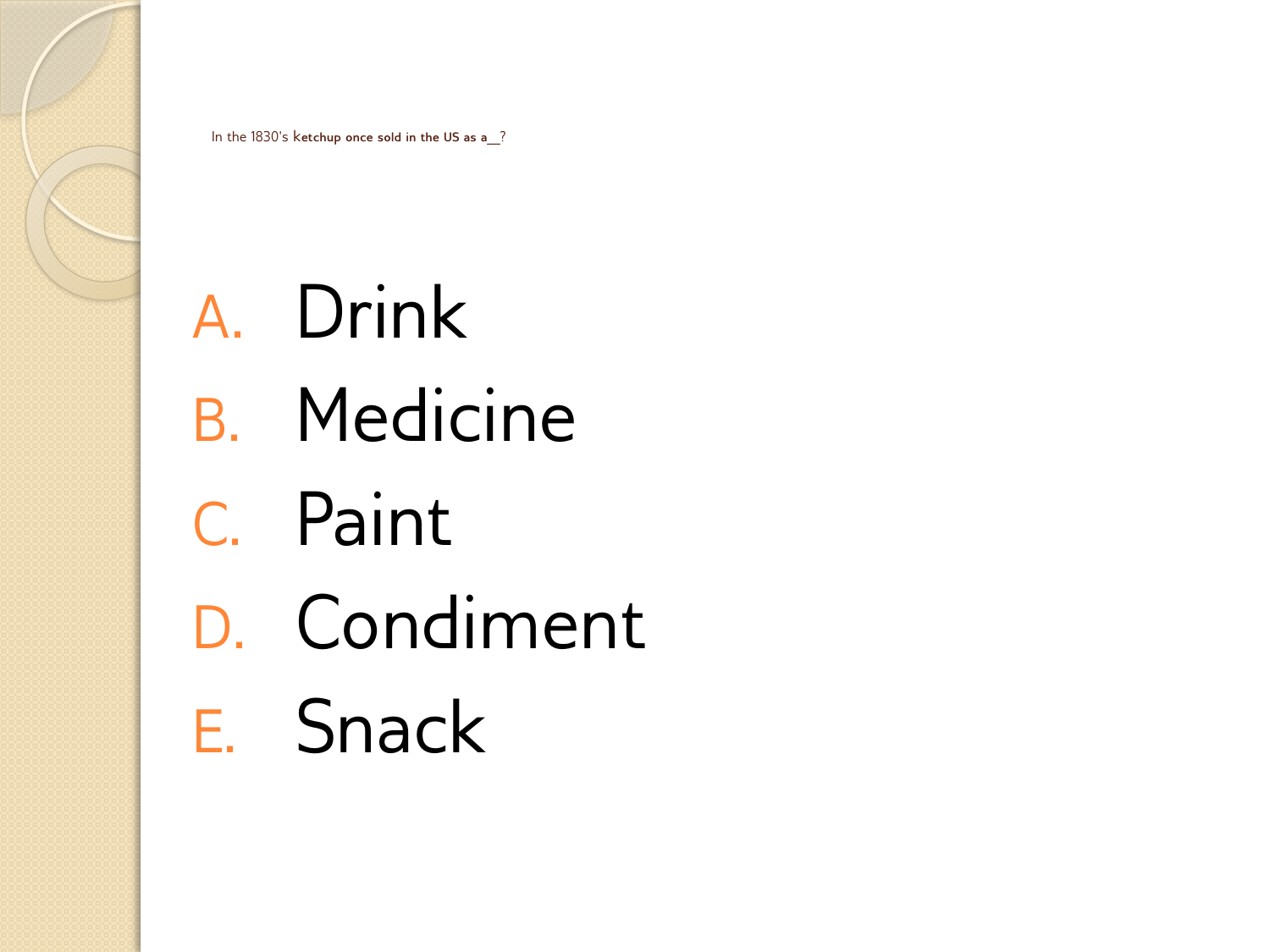

# In the 1830's ketchup once sold in the US as a__?
Drink
Medicine
Paint
Condiment
Snack